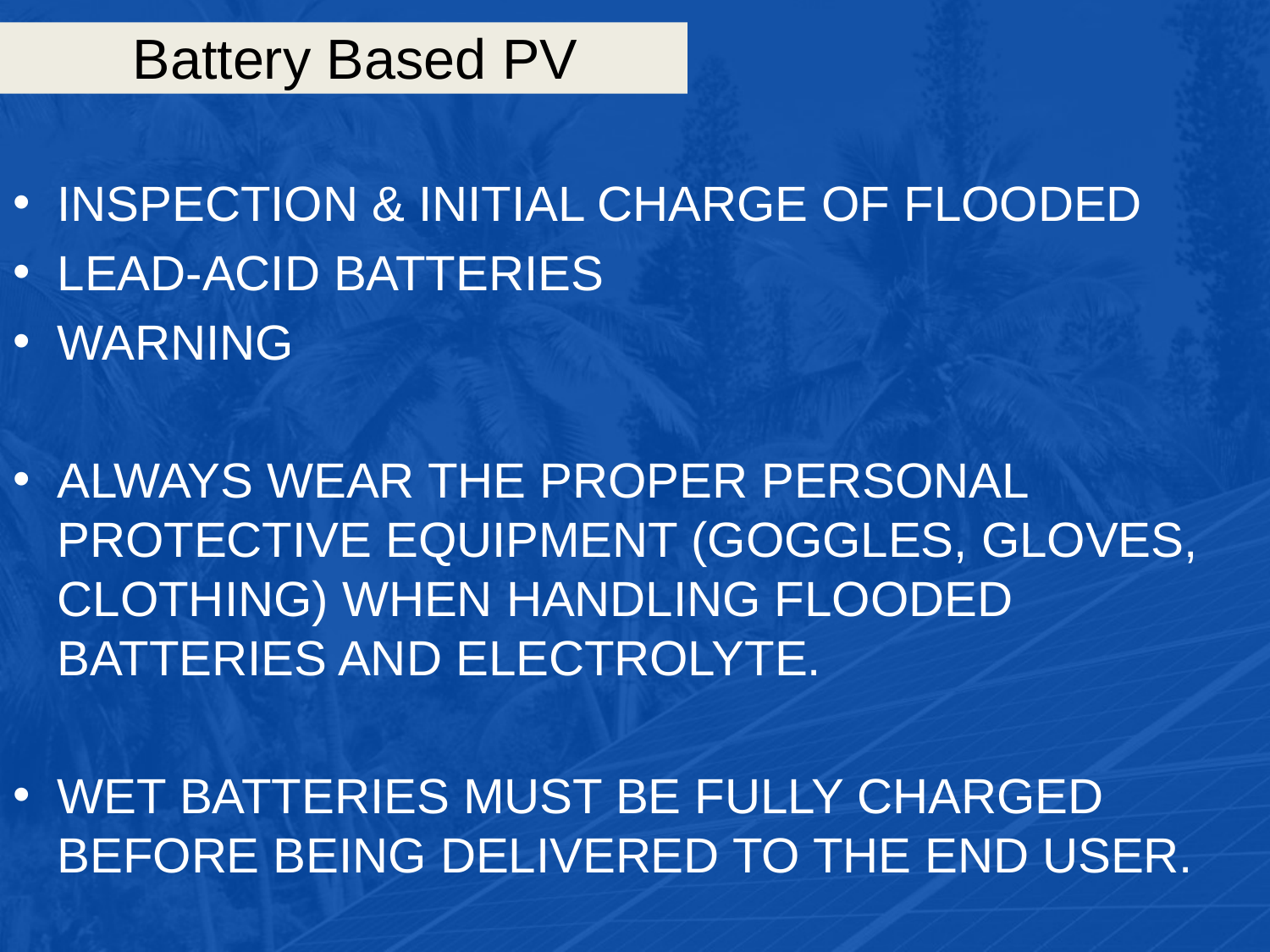

# Battery Based PV
INSPECTION & INITIAL CHARGE OF FLOODED
LEAD-ACID BATTERIES
WARNING

ALWAYS WEAR THE PROPER PERSONAL PROTECTIVE EQUIPMENT (GOGGLES, GLOVES, CLOTHING) WHEN HANDLING FLOODED BATTERIES AND ELECTROLYTE.

WET BATTERIES MUST BE FULLY CHARGED BEFORE BEING DELIVERED TO THE END USER.